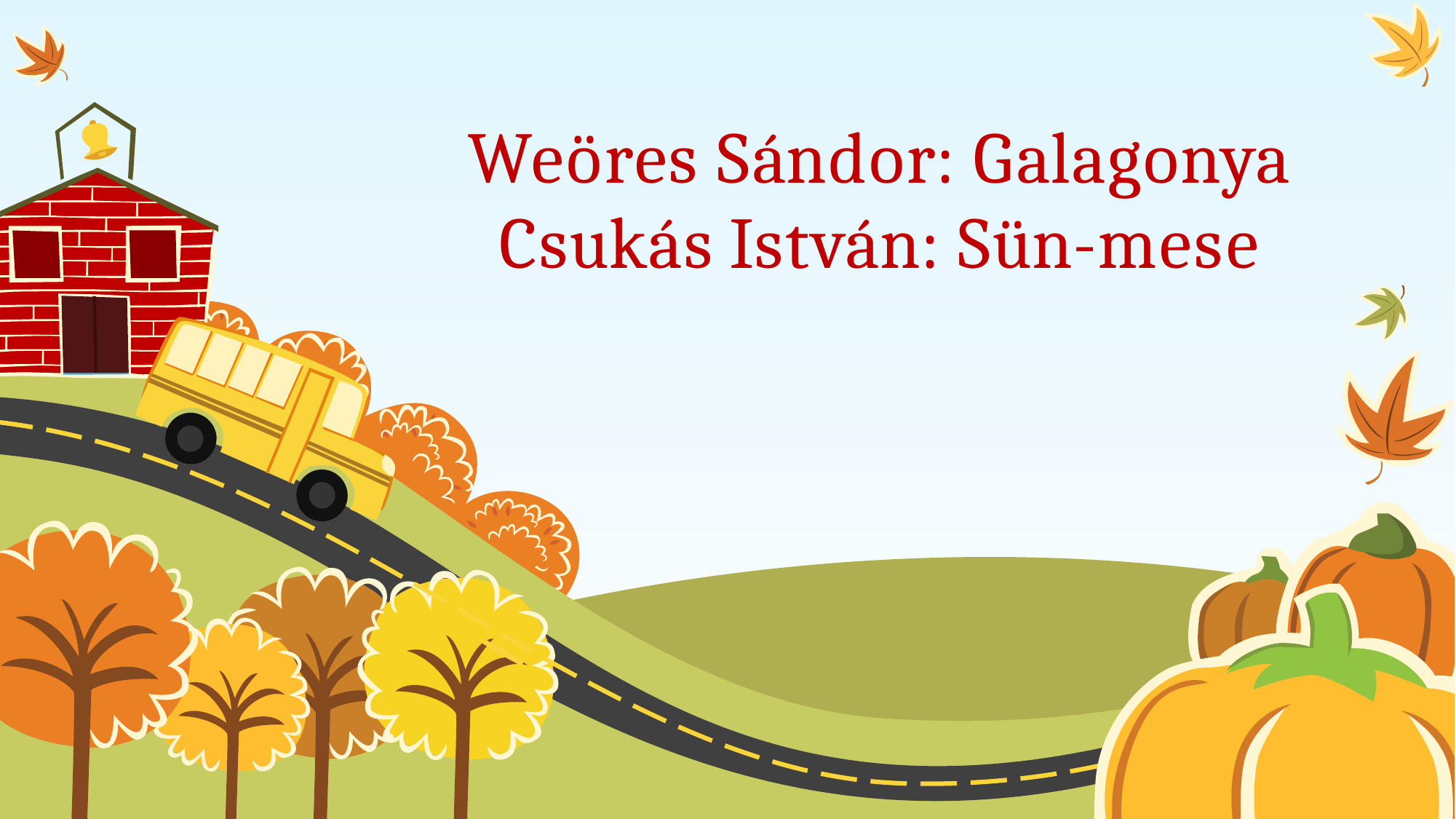

# Weöres Sándor: Galagonya Csukás István: Sün-mese